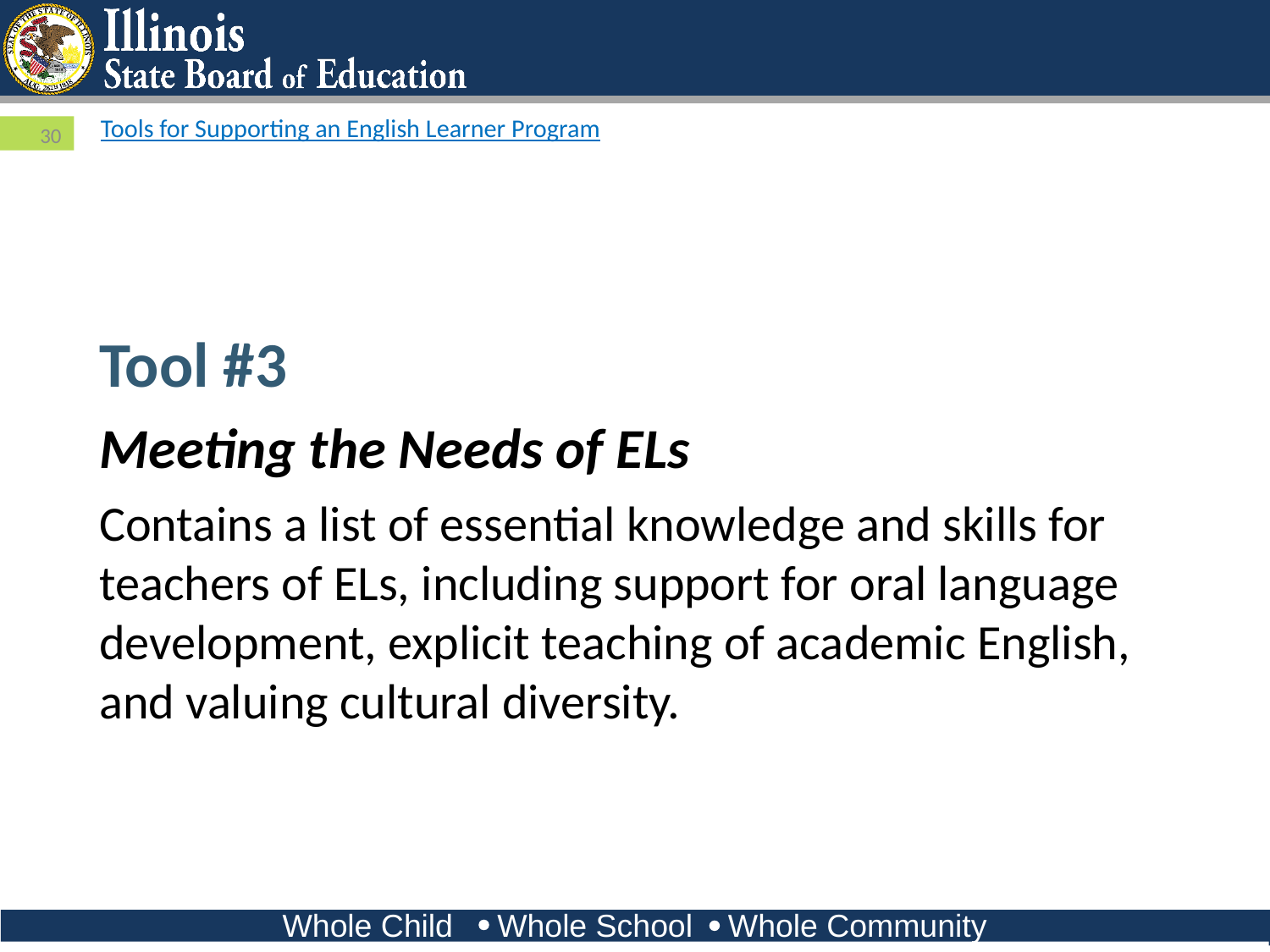

# Tools for Supporting an English Learner Program
30
Tool #3
Meeting the Needs of ELs
Contains a list of essential knowledge and skills for teachers of ELs, including support for oral language development, explicit teaching of academic English, and valuing cultural diversity.